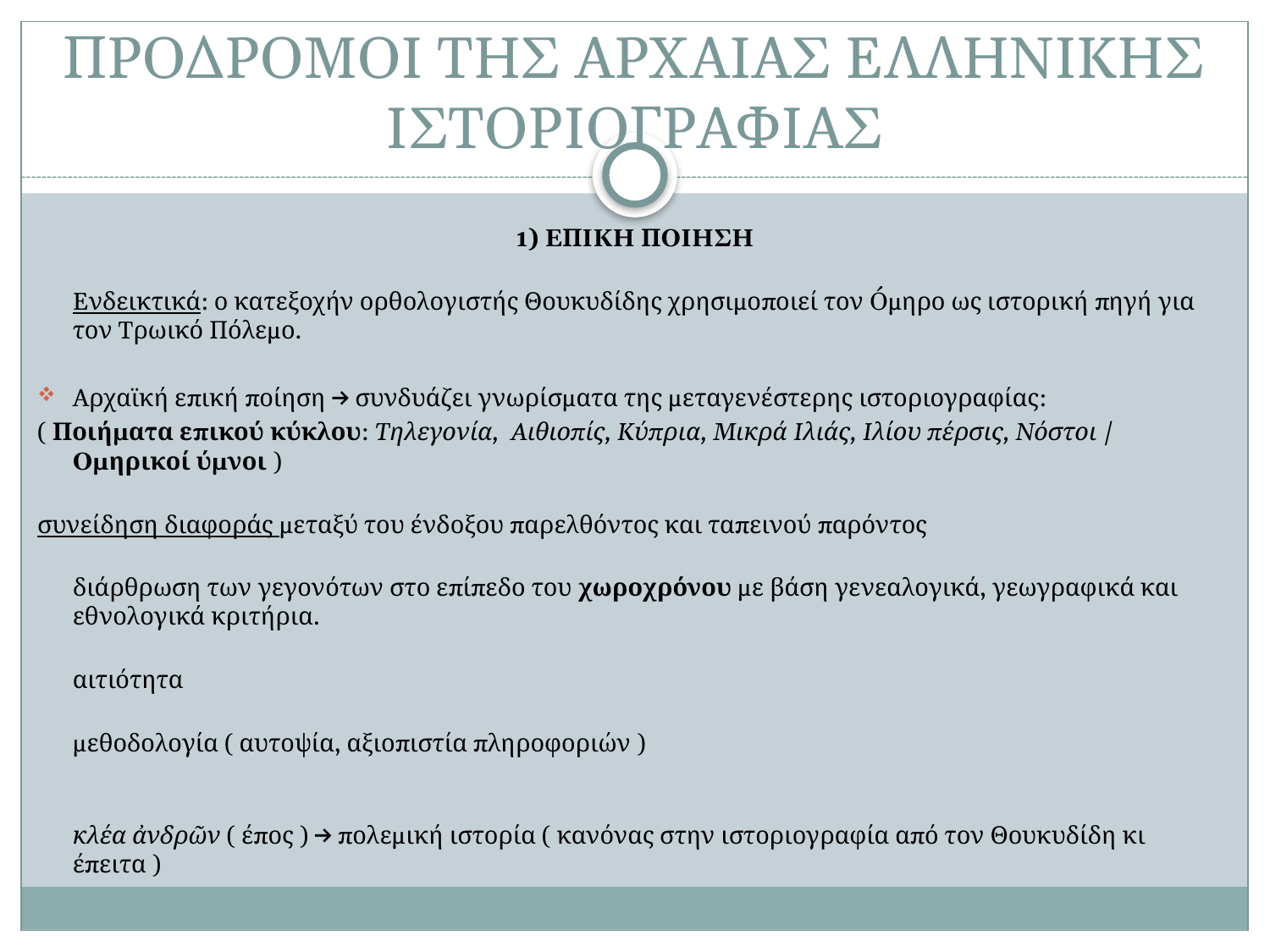

# ΠΡΟΔΡΟΜΟΙ ΤΗΣ ΑΡΧΑΙΑΣ ΕΛΛΗΝΙΚΗΣ ΙΣΤΟΡΙΟΓΡΑΦΙΑΣ
1) ΕΠΙΚΗ ΠΟΙΗΣΗ
Ενδεικτικά: ο κατεξοχήν ορθολογιστής Θουκυδίδης χρησιμοποιεί τον Όμηρο ως ιστορική πηγή για τον Τρωικό Πόλεμο.

Αρχαϊκή επική ποίηση → συνδυάζει γνωρίσματα της μεταγενέστερης ιστοριογραφίας:
( Ποιήματα επικού κύκλου: Τηλεγονία,  Αιθιοπίς, Κύπρια, Μικρά Ιλιάς, Ιλίου πέρσις, Νόστοι / Ομηρικοί ύμνοι )
συνείδηση διαφοράς μεταξύ του ένδοξου παρελθόντος και ταπεινού παρόντος
διάρθρωση των γεγονότων στο επίπεδο του χωροχρόνου με βάση γενεαλογικά, γεωγραφικά και εθνολογικά κριτήρια.
αιτιότητα
μεθοδολογία ( αυτοψία, αξιοπιστία πληροφοριών )
κλέα ἀνδρῶν ( έπος ) → πολεμική ιστορία ( κανόνας στην ιστοριογραφία από τον Θουκυδίδη κι έπειτα )